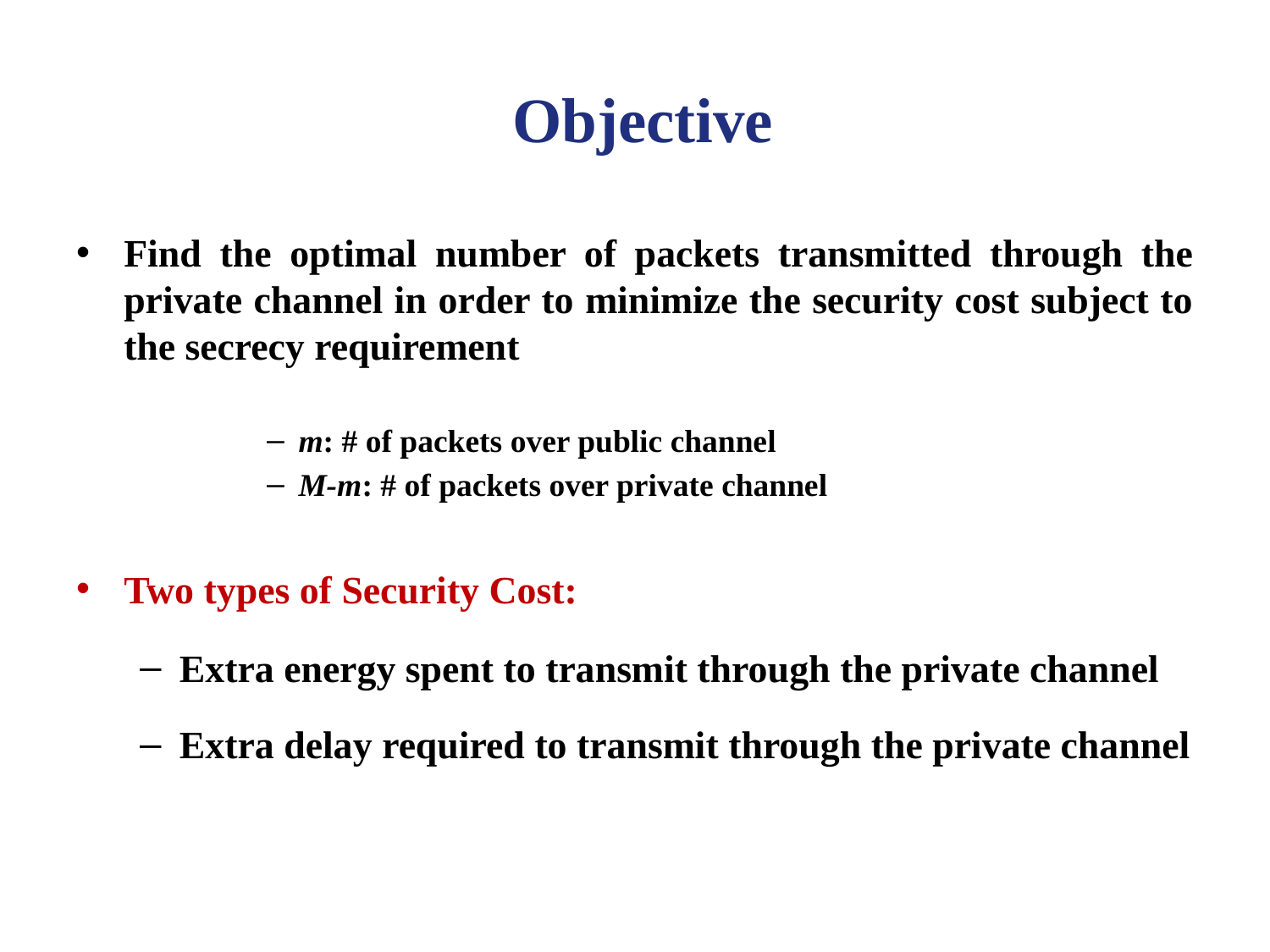

# Objective
Find the optimal number of packets transmitted through the private channel in order to minimize the security cost subject to the secrecy requirement

m: # of packets over public channel
M-m: # of packets over private channel

Two types of Security Cost:

Extra energy spent to transmit through the private channel

Extra delay required to transmit through the private channel